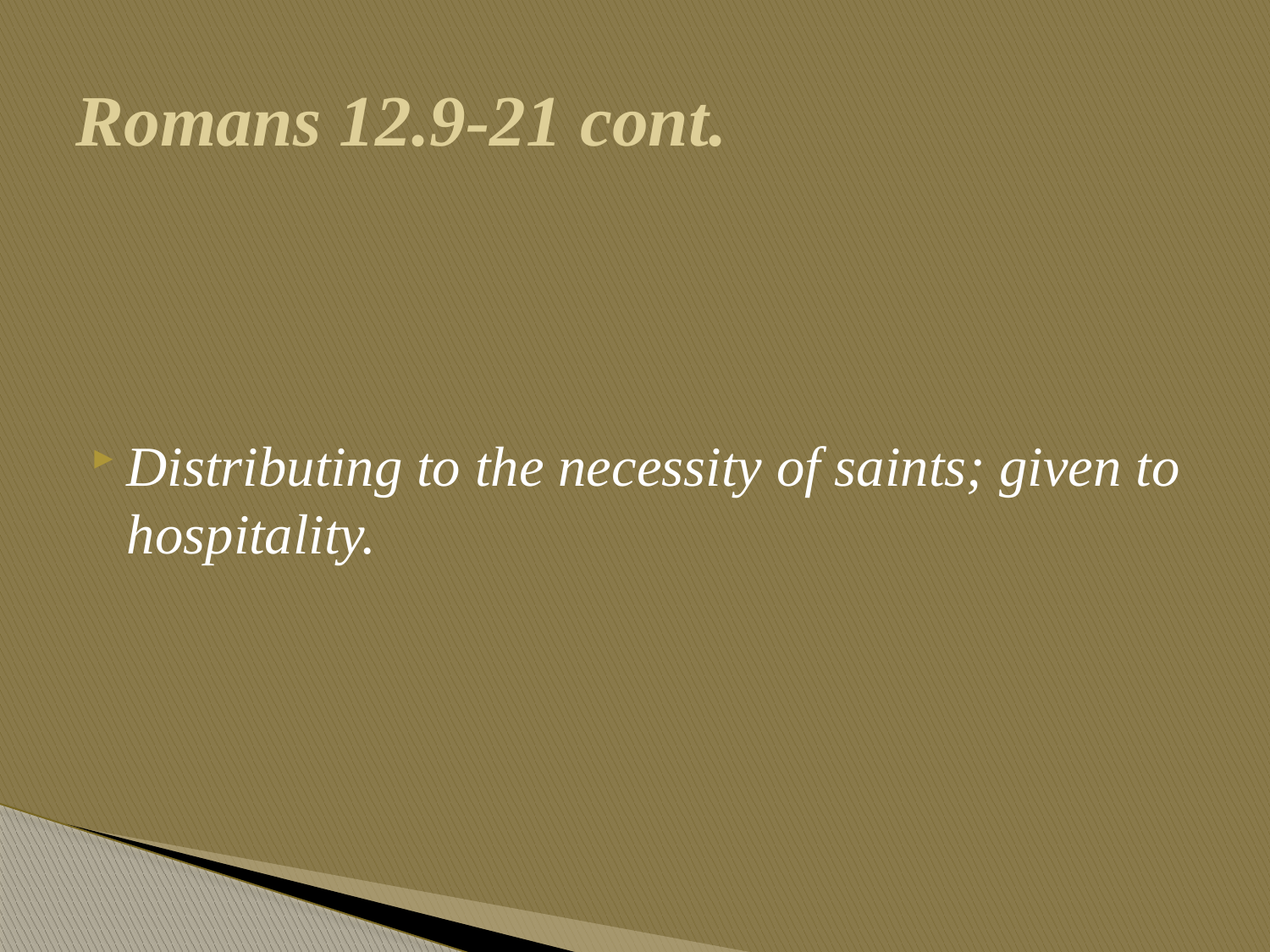

# Romans 12.9-21 cont.
Distributing to the necessity of saints; given to hospitality.